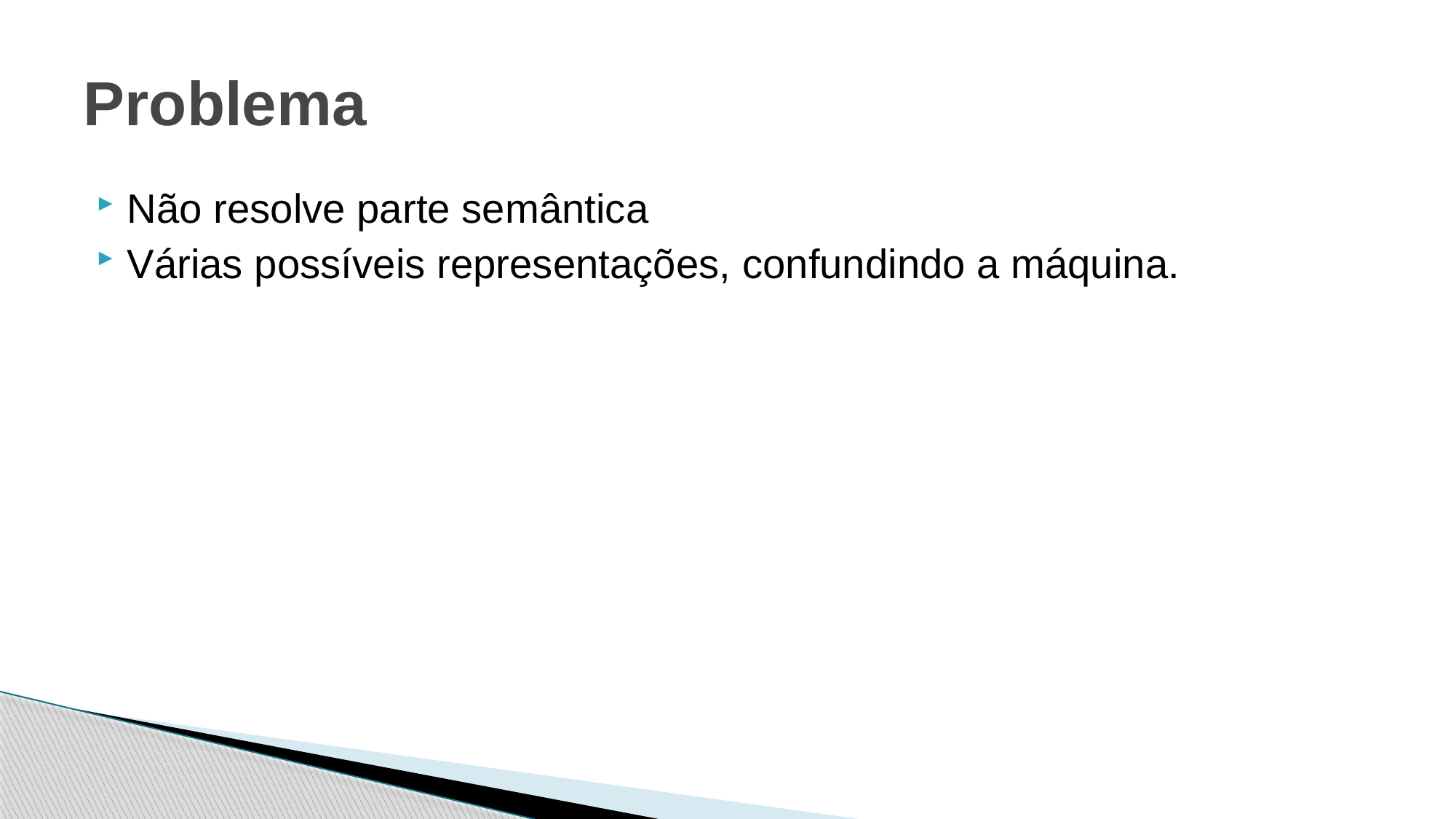

# Problema
Não resolve parte semântica
Várias possíveis representações, confundindo a máquina.